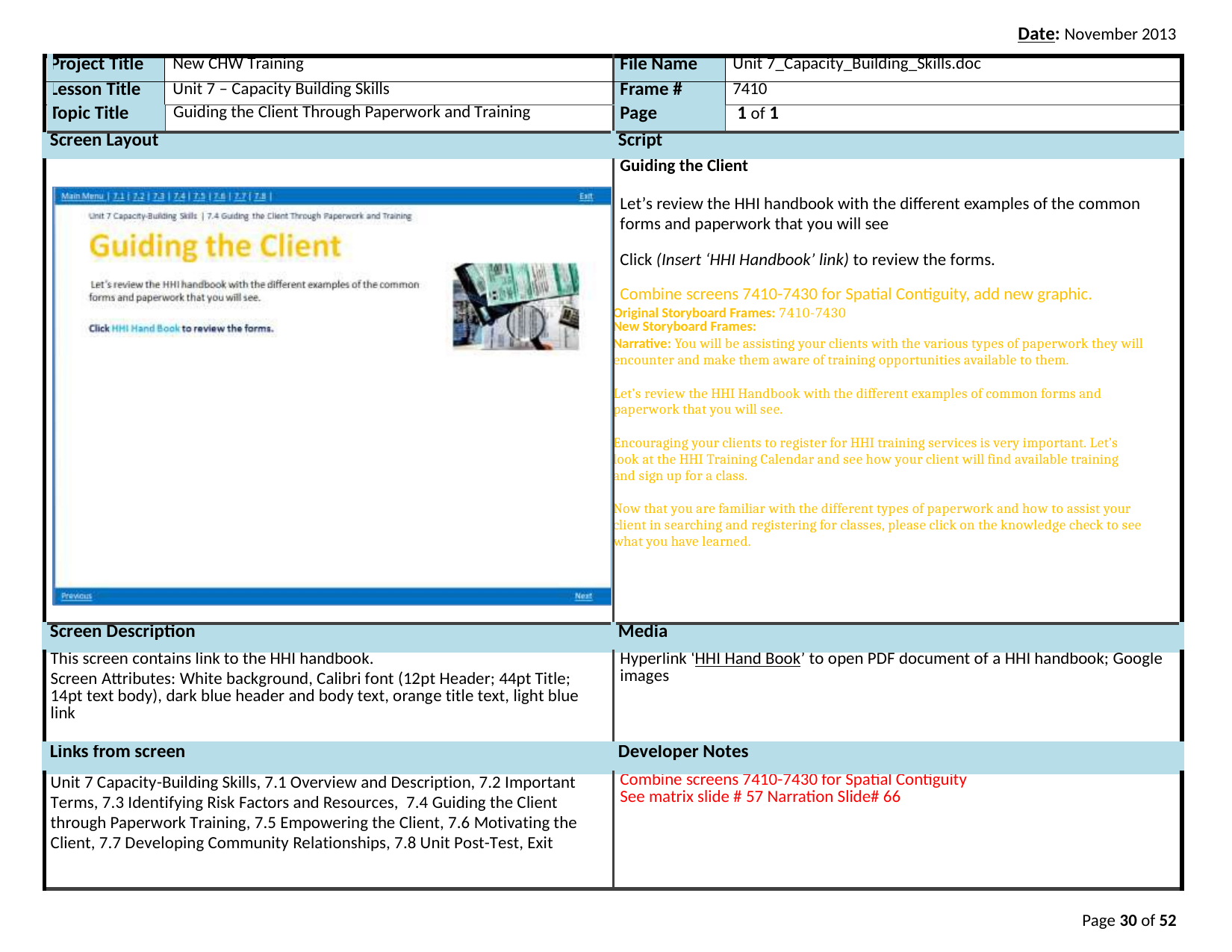

Date: November 2013
|  | Project Title | New CHW Training | File Name | Unit 7\_Capacity\_Building\_Skills.doc |
| --- | --- | --- | --- | --- |
|  | Lesson Title | Unit 7 – Capacity Building Skills | Frame # | 7410 |
|  | Topic Title | Guiding the Client Through Paperwork and Training | Page | 1 of 1 |
| Screen Layout |  |  | Script |  |
|  |  |  | Guiding the Client Let’s review the HHI handbook with the different examples of the common forms and paperwork that you will see Click (Insert ‘HHI Handbook’ link) to review the forms. Combine screens 7410-7430 for Spatial Contiguity, add new graphic. Original Storyboard Frames: 7410-7430 New Storyboard Frames: Narrative: You will be assisting your clients with the various types of paperwork they will encounter and make them aware of training opportunities available to them.   Let’s review the HHI Handbook with the different examples of common forms and paperwork that you will see.   Encouraging your clients to register for HHI training services is very important. Let’s look at the HHI Training Calendar and see how your client will find available training and sign up for a class.   Now that you are familiar with the different types of paperwork and how to assist your client in searching and registering for classes, please click on the knowledge check to see what you have learned. |  |
| Screen Description |  |  | Media |  |
| This screen contains link to the HHI handbook. Screen Attributes: White background, Calibri font (12pt Header; 44pt Title; 14pt text body), dark blue header and body text, orange title text, light blue link |  |  | Hyperlink ‘HHI Hand Book’ to open PDF document of a HHI handbook; Google images |  |
| Links from screen |  |  | Developer Notes |  |
| Unit 7 Capacity-Building Skills, 7.1 Overview and Description, 7.2 Important Terms, 7.3 Identifying Risk Factors and Resources, 7.4 Guiding the Client through Paperwork Training, 7.5 Empowering the Client, 7.6 Motivating the Client, 7.7 Developing Community Relationships, 7.8 Unit Post-Test, Exit |  |  | Combine screens 7410-7430 for Spatial Contiguity See matrix slide # 57 Narration Slide# 66 |  |

Page 30 of 52